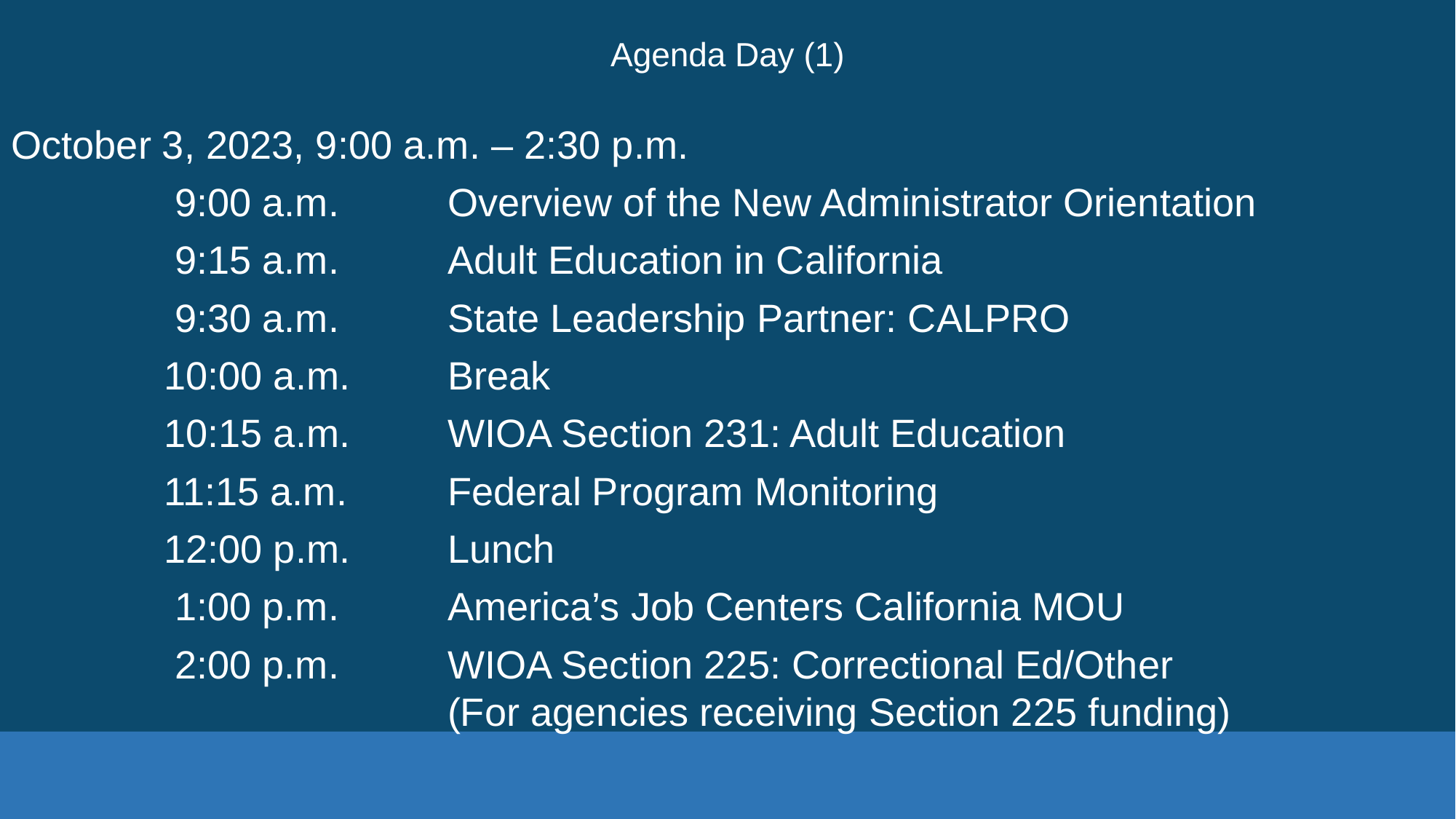

# Agenda Day (1)

October 3, 2023, 9:00 a.m. – 2:30 p.m.
               9:00 a.m. 	Overview of the New Administrator Orientation
               9:15 a.m. 	Adult Education in California
               9:30 a.m. 	State Leadership Partner: CALPRO
              10:00 a.m. 	Break
              10:15 a.m.  	WIOA Section 231: Adult Education
              11:15 a.m.   	Federal Program Monitoring
              12:00 p.m.  	Lunch
               1:00 p.m.    	America’s Job Centers California MOU
               2:00 p.m. 	WIOA Section 225: Correctional Ed/Other
				(For agencies receiving Section 225 funding)